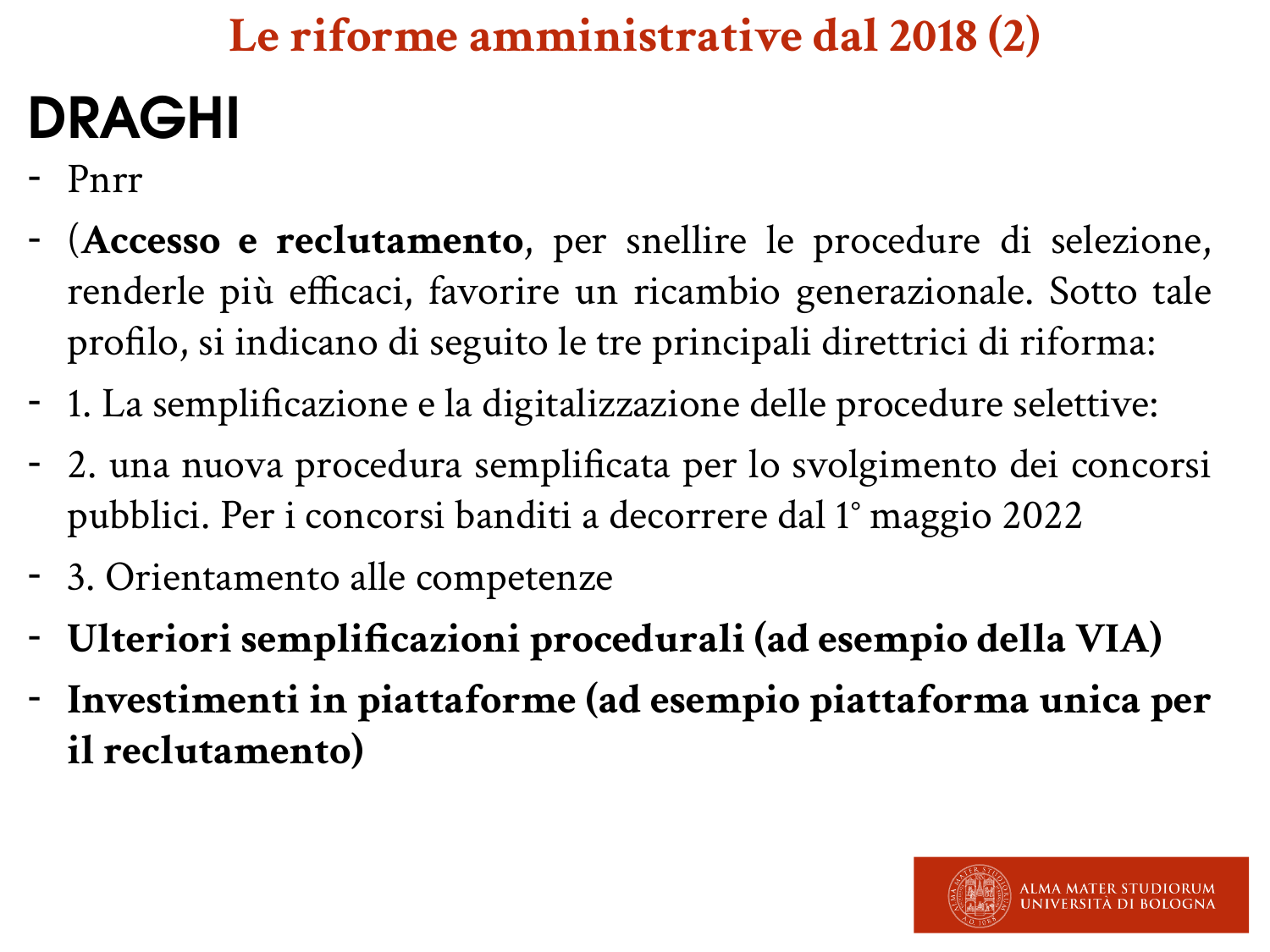

Le riforme amministrative dal 2018 (2)
DRAGHI
Pnrr
(Accesso e reclutamento, per snellire le procedure di selezione, renderle più efficaci, favorire un ricambio generazionale. Sotto tale profilo, si indicano di seguito le tre principali direttrici di riforma:
1. La semplificazione e la digitalizzazione delle procedure selettive:
2. una nuova procedura semplificata per lo svolgimento dei concorsi pubblici. Per i concorsi banditi a decorrere dal 1° maggio 2022
3. Orientamento alle competenze
Ulteriori semplificazioni procedurali (ad esempio della VIA)
Investimenti in piattaforme (ad esempio piattaforma unica per il reclutamento)